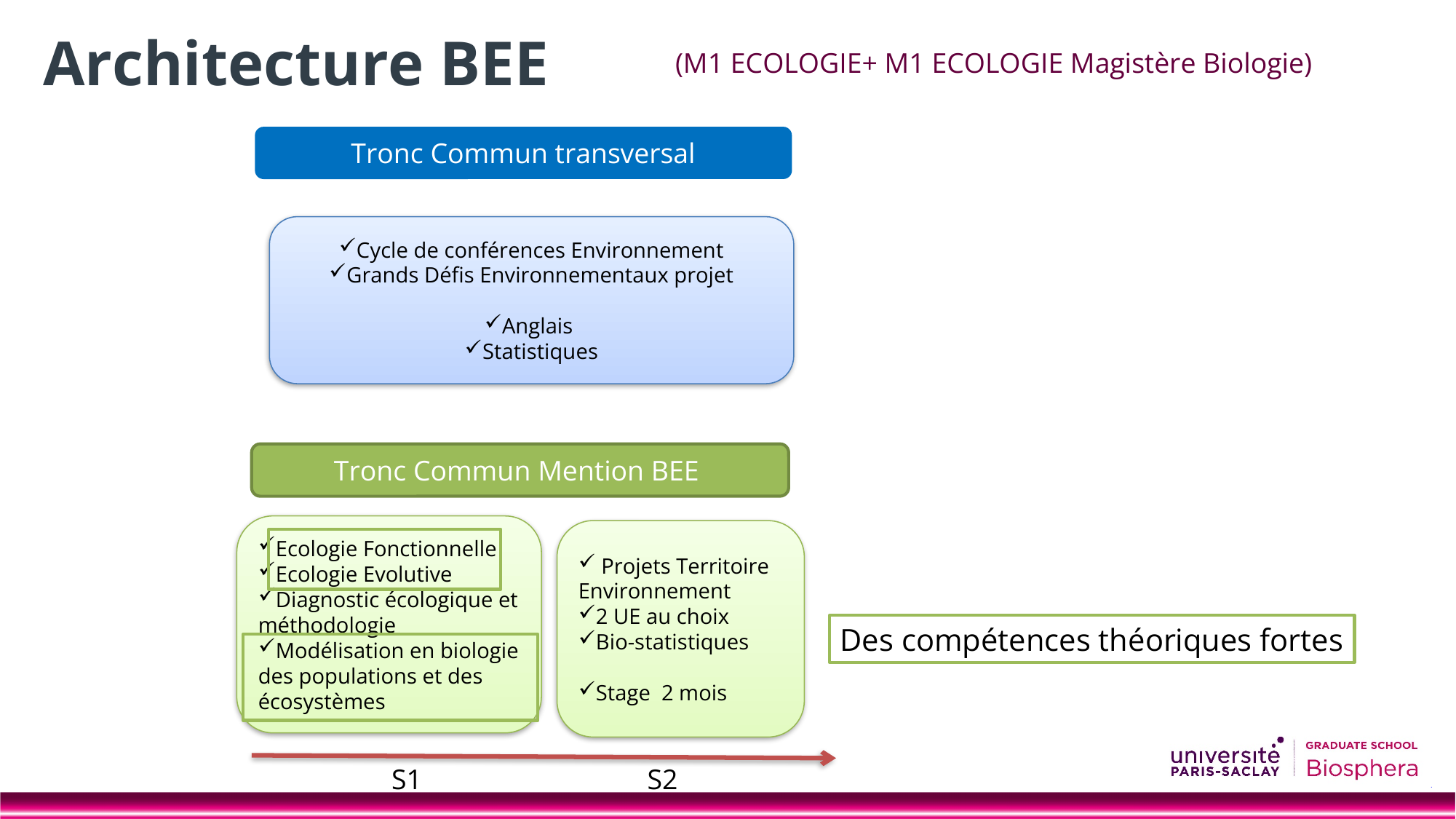

# Architecture BEE
(M1 ECOLOGIE+ M1 ECOLOGIE Magistère Biologie)
Tronc Commun transversal
Cycle de conférences Environnement
Grands Défis Environnementaux projet

Anglais
Statistiques
Tronc Commun Mention BEE
Ecologie Fonctionnelle
Ecologie Evolutive
Diagnostic écologique et méthodologie
Modélisation en biologie des populations et des écosystèmes

 Projets Territoire Environnement
2 UE au choix
Bio-statistiques

Stage  2 mois

Des compétences théoriques fortes

S1
S2